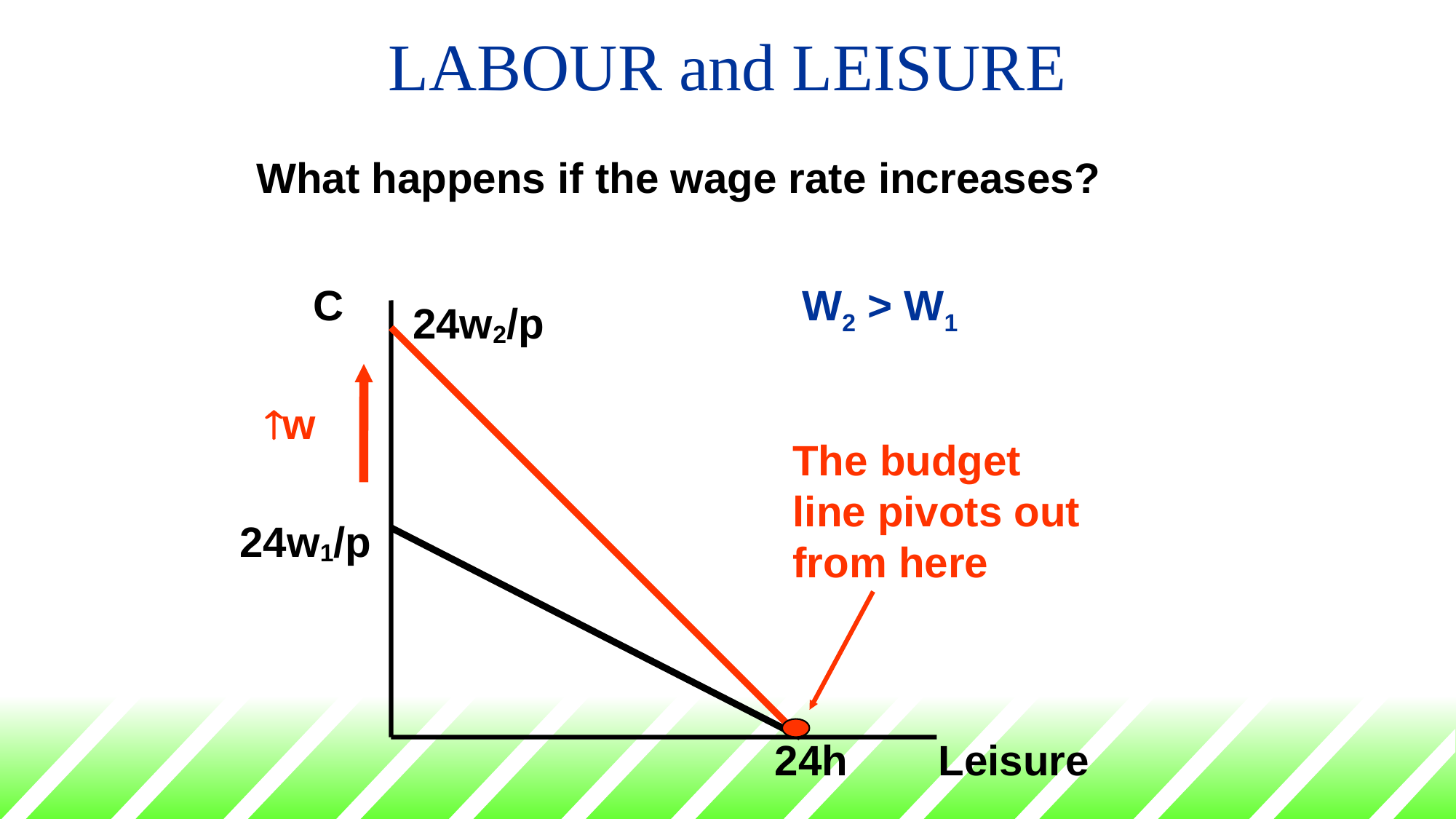

# LABOUR and LEISURE
What happens if the wage rate increases?
 C
W2 > W1
 24w2/p

↑w

The budget line pivots out from here
 24w1/p

24h
Leisure